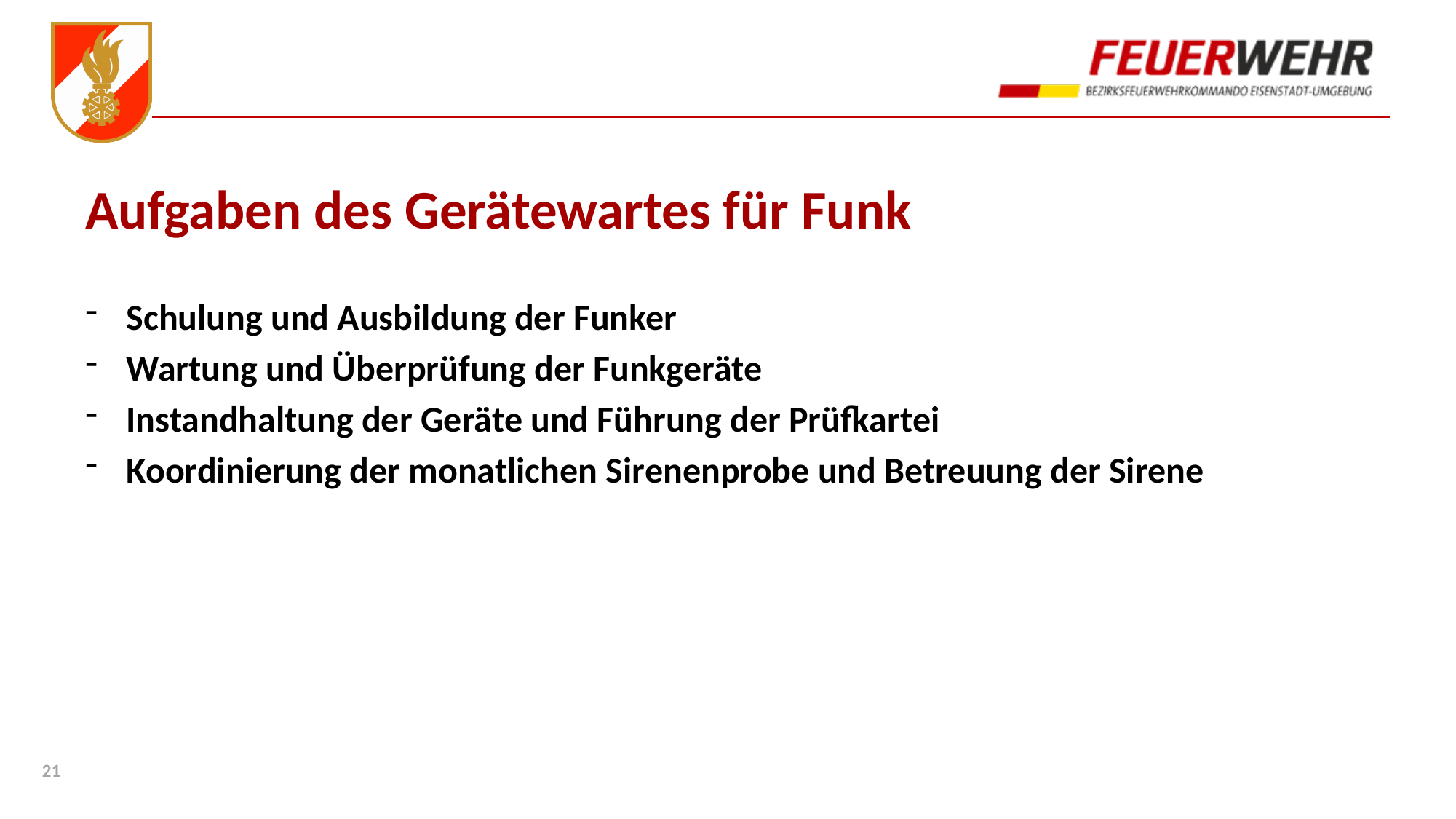

# Aufgaben des Gerätewartes für Funk
Schulung und Ausbildung der Funker
Wartung und Überprüfung der Funkgeräte
Instandhaltung der Geräte und Führung der Prüfkartei
Koordinierung der monatlichen Sirenenprobe und Betreuung der Sirene